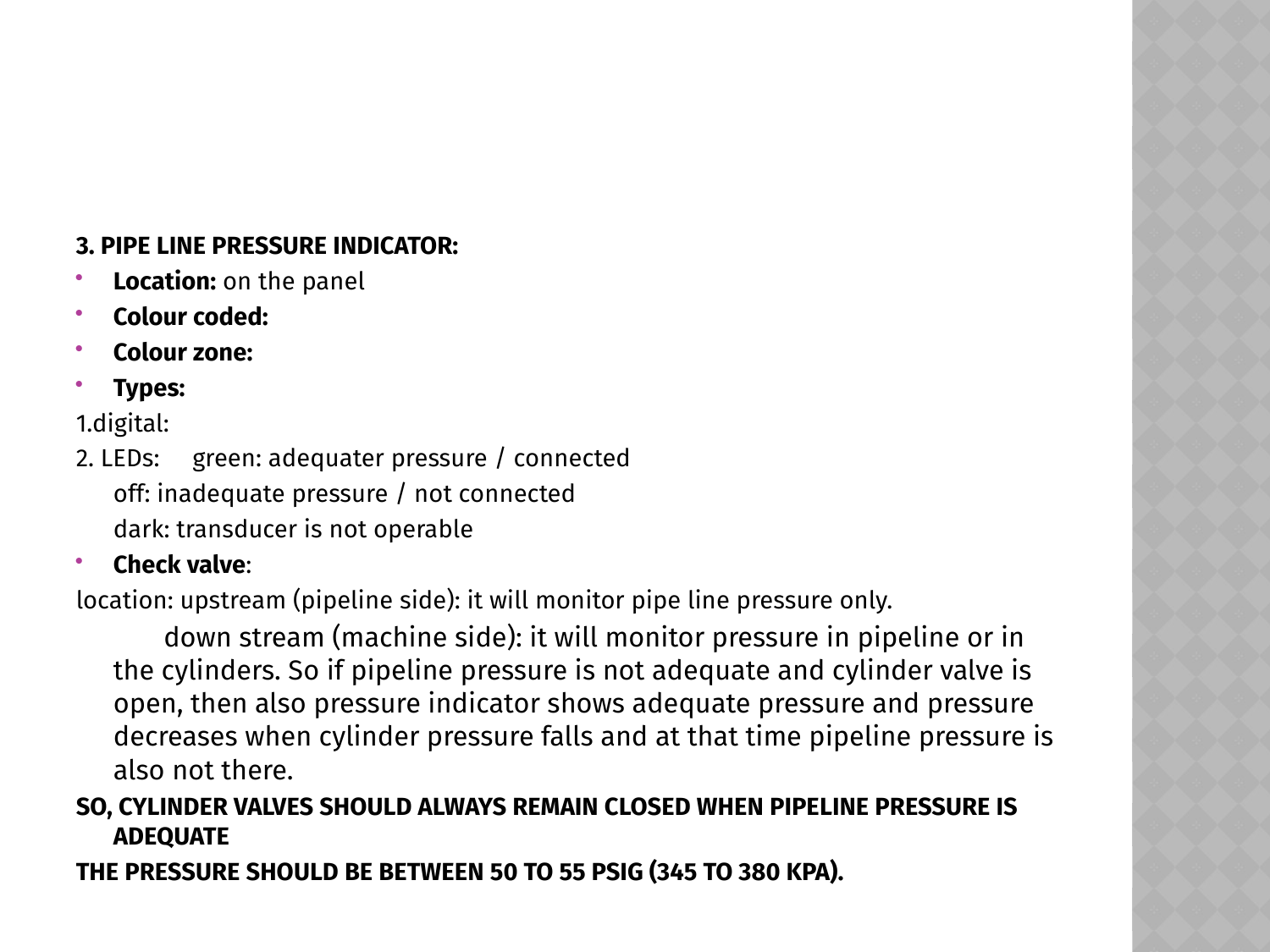

#
3. PIPE LINE PRESSURE INDICATOR:
Location: on the panel
Colour coded:
Colour zone:
Types:
1.digital:
2. LEDs:     green: adequater pressure / connected
		off: inadequate pressure / not connected
		dark: transducer is not operable
Check valve:
location: upstream (pipeline side): it will monitor pipe line pressure only.
	       down stream (machine side): it will monitor pressure in pipeline or in the cylinders. So if pipeline pressure is not adequate and cylinder valve is open, then also pressure indicator shows adequate pressure and pressure decreases when cylinder pressure falls and at that time pipeline pressure is also not there.
SO, CYLINDER VALVES SHOULD ALWAYS REMAIN CLOSED WHEN PIPELINE PRESSURE IS ADEQUATE
THE PRESSURE SHOULD BE BETWEEN 50 TO 55 PSIG (345 TO 380 KPA).